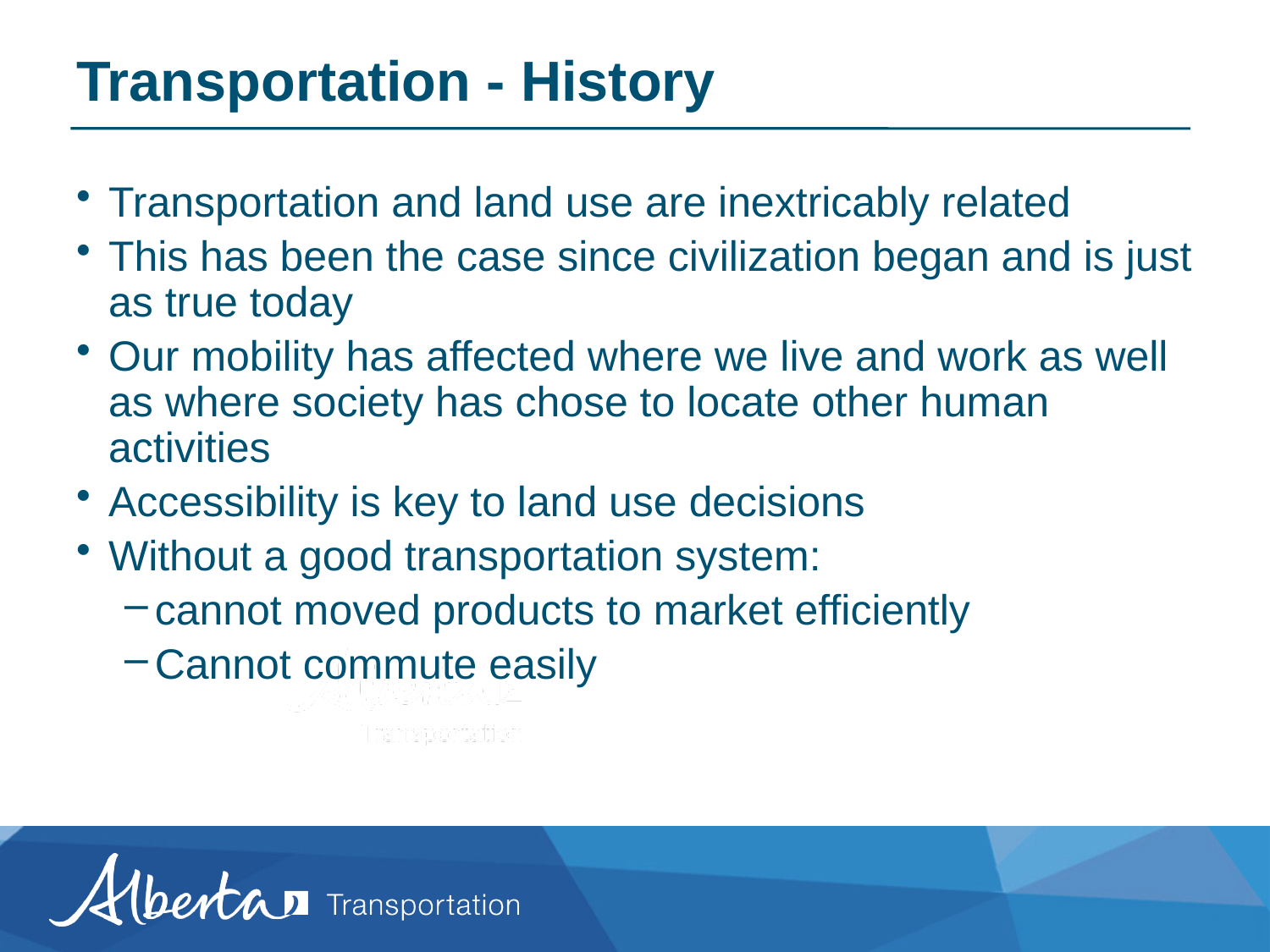

# Transportation - History

Transportation and land use are inextricably related
This has been the case since civilization began and is just as true today
Our mobility has affected where we live and work as well as where society has chose to locate other human activities
Accessibility is key to land use decisions
Without a good transportation system:
cannot moved products to market efficiently
Cannot commute easily